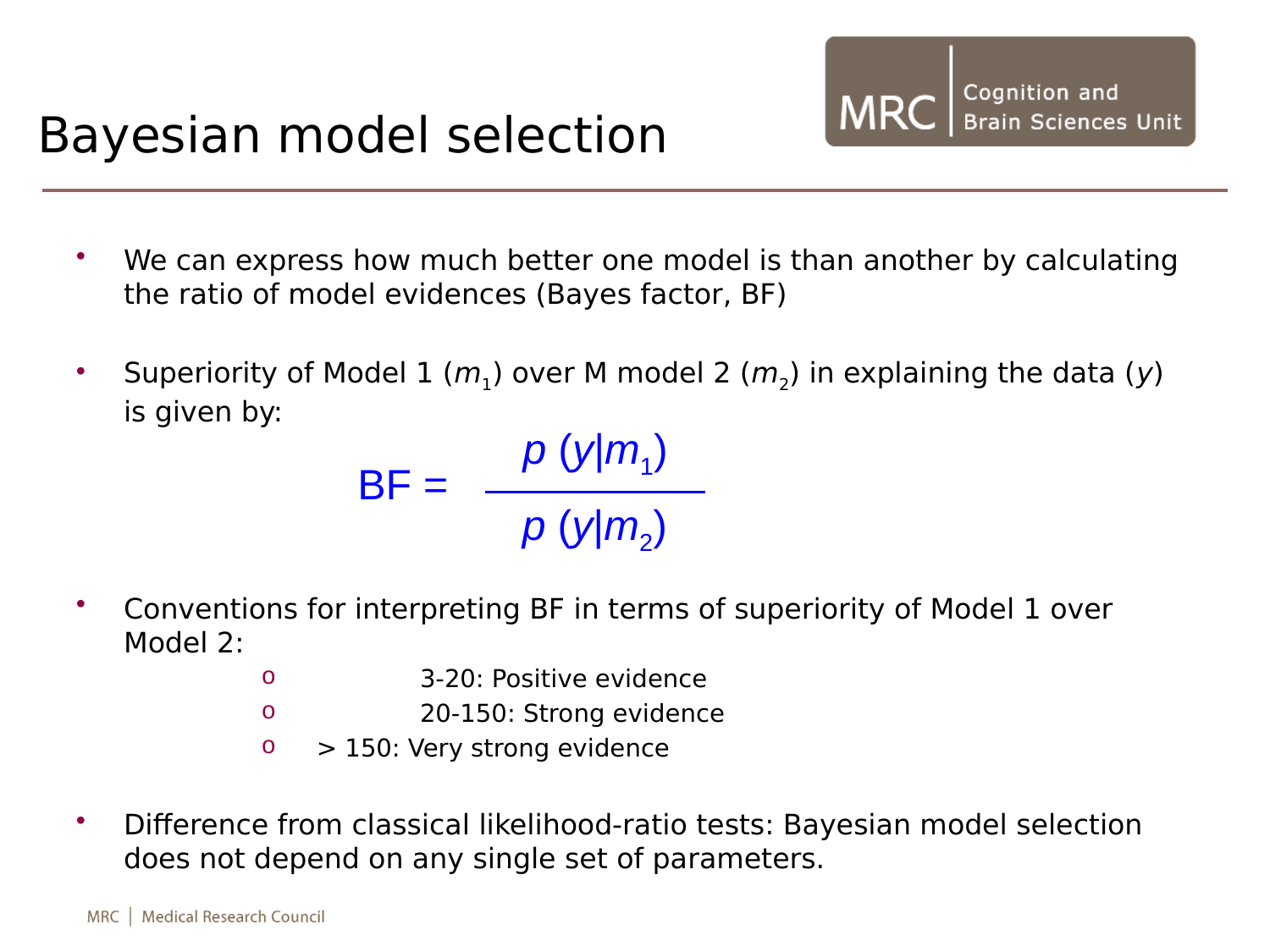

# Bayesian model selection
We can express how much better one model is than another by calculating the ratio of model evidences (Bayes factor, BF)

Superiority of Model 1 (m1) over M model 2 (m2) in explaining the data (y) is given by:

Conventions for interpreting BF in terms of superiority of Model 1 over Model 2:
	3-20: Positive evidence
	20-150: Strong evidence
   > 150: Very strong evidence

Difference from classical likelihood-ratio tests: Bayesian model selection does not depend on any single set of parameters.

p (y|m1)
p (y|m2)
BF =